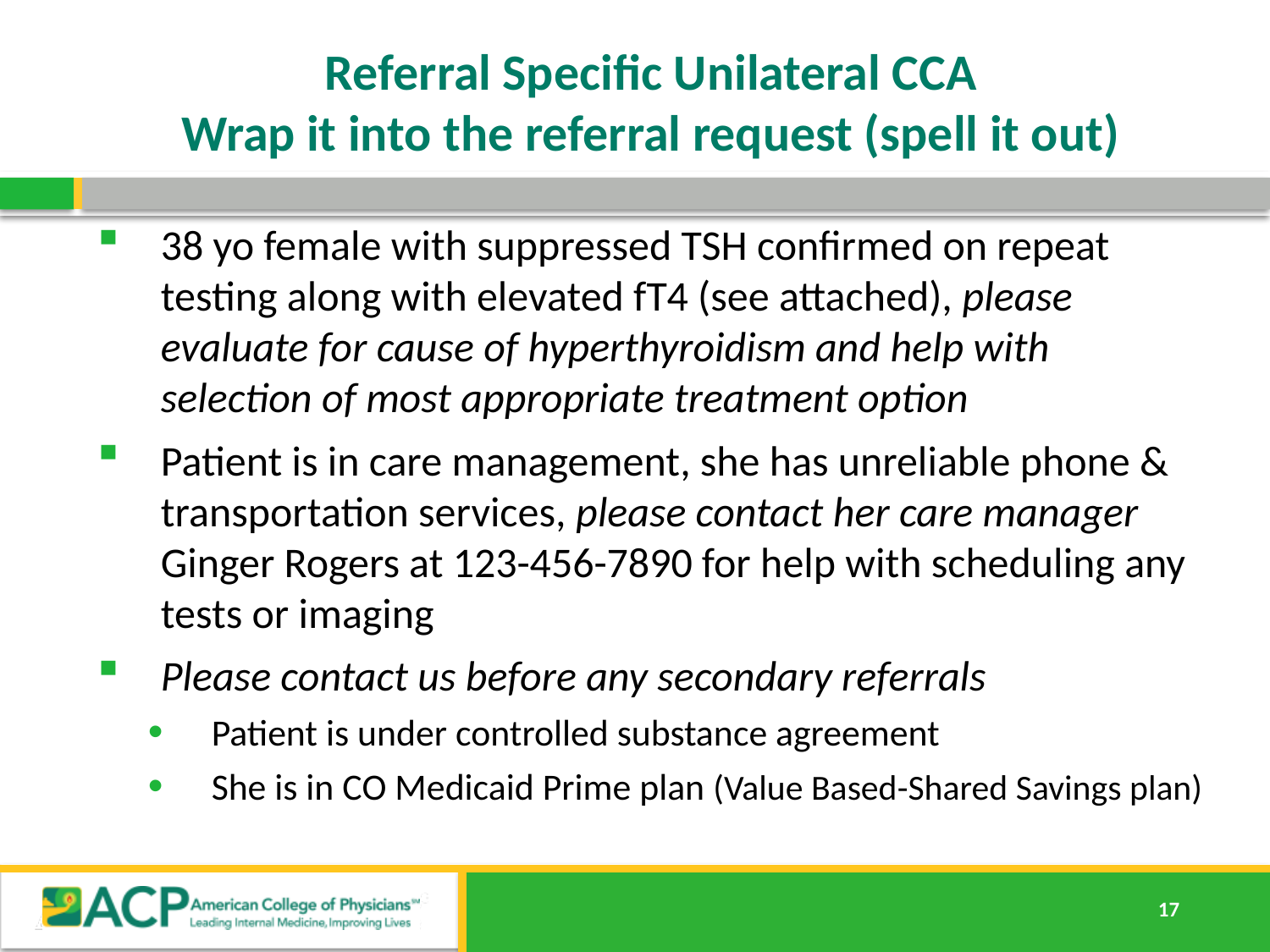

# Referral Specific Unilateral CCA Wrap it into the referral request (spell it out)
38 yo female with suppressed TSH confirmed on repeat testing along with elevated fT4 (see attached), please evaluate for cause of hyperthyroidism and help with selection of most appropriate treatment option
Patient is in care management, she has unreliable phone & transportation services, please contact her care manager Ginger Rogers at 123-456-7890 for help with scheduling any tests or imaging
Please contact us before any secondary referrals
Patient is under controlled substance agreement
She is in CO Medicaid Prime plan (Value Based-Shared Savings plan)